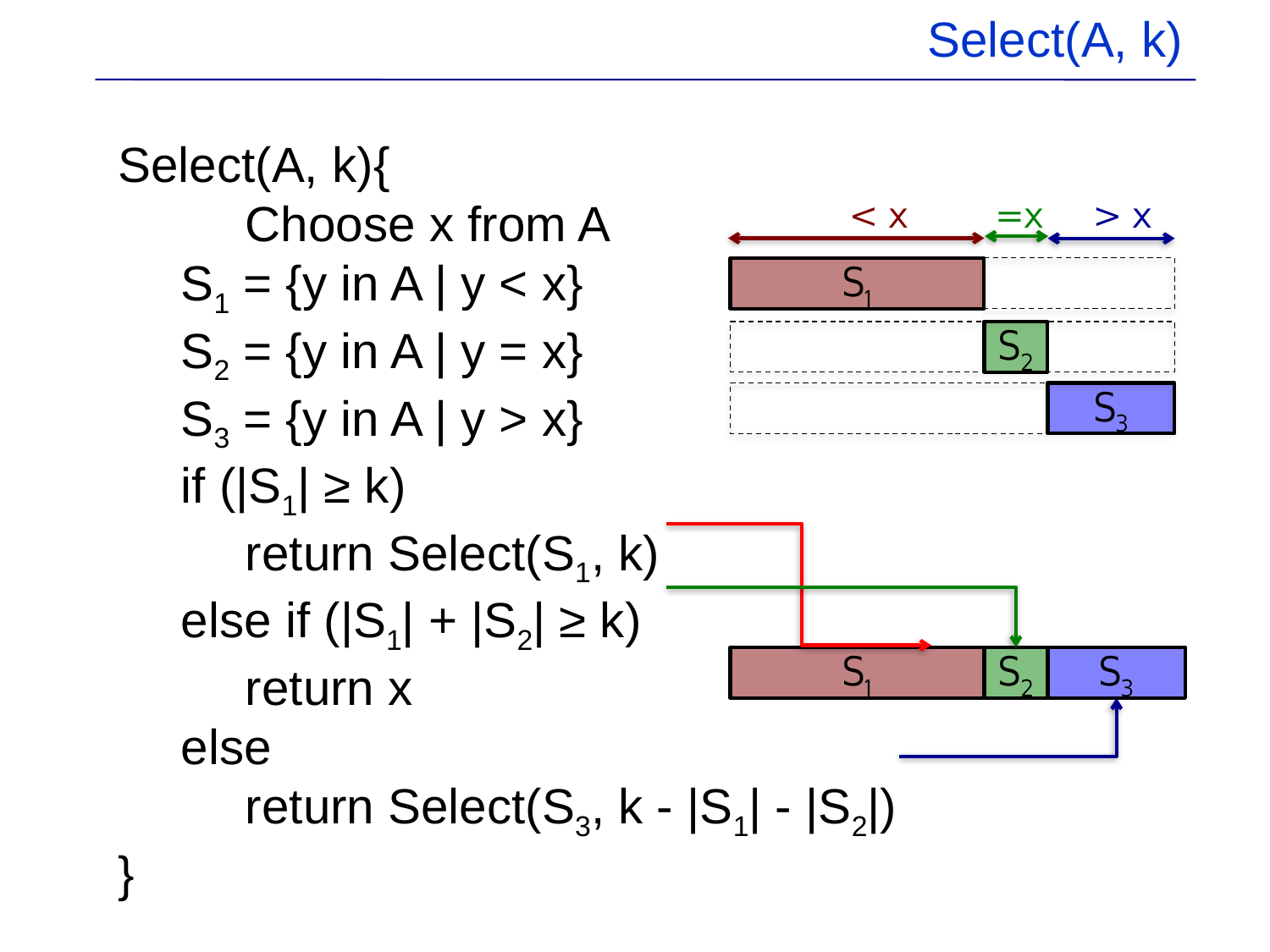

# Select(A, k)
Select(A, k){
	Choose x from A
	S1 = {y in A | y < x}
	S2 = {y in A | y = x}
	S3 = {y in A | y > x}
	if (|S1| ≥ k)
		return Select(S1, k)
	else if (|S1| + |S2| ≥ k)
		return x
	else
		return Select(S3, k - |S1| - |S2|)
}
< x
=x
> x
S1

S2

S3

S3
S1
S2